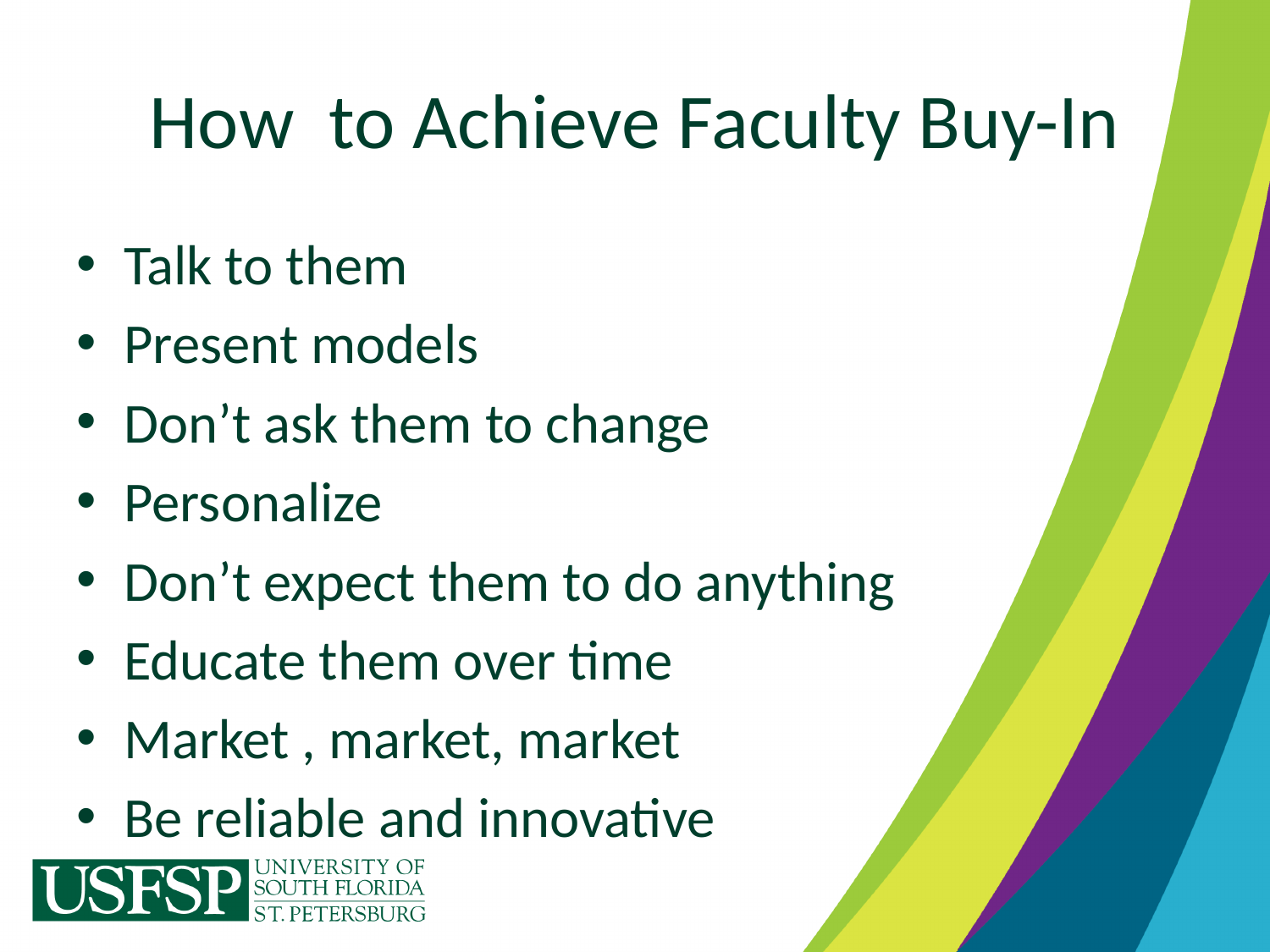

# How  to Achieve Faculty Buy-In
Talk to them
Present models
Don’t ask them to change
Personalize
Don’t expect them to do anything
Educate them over time
Market , market, market
Be reliable and innovative